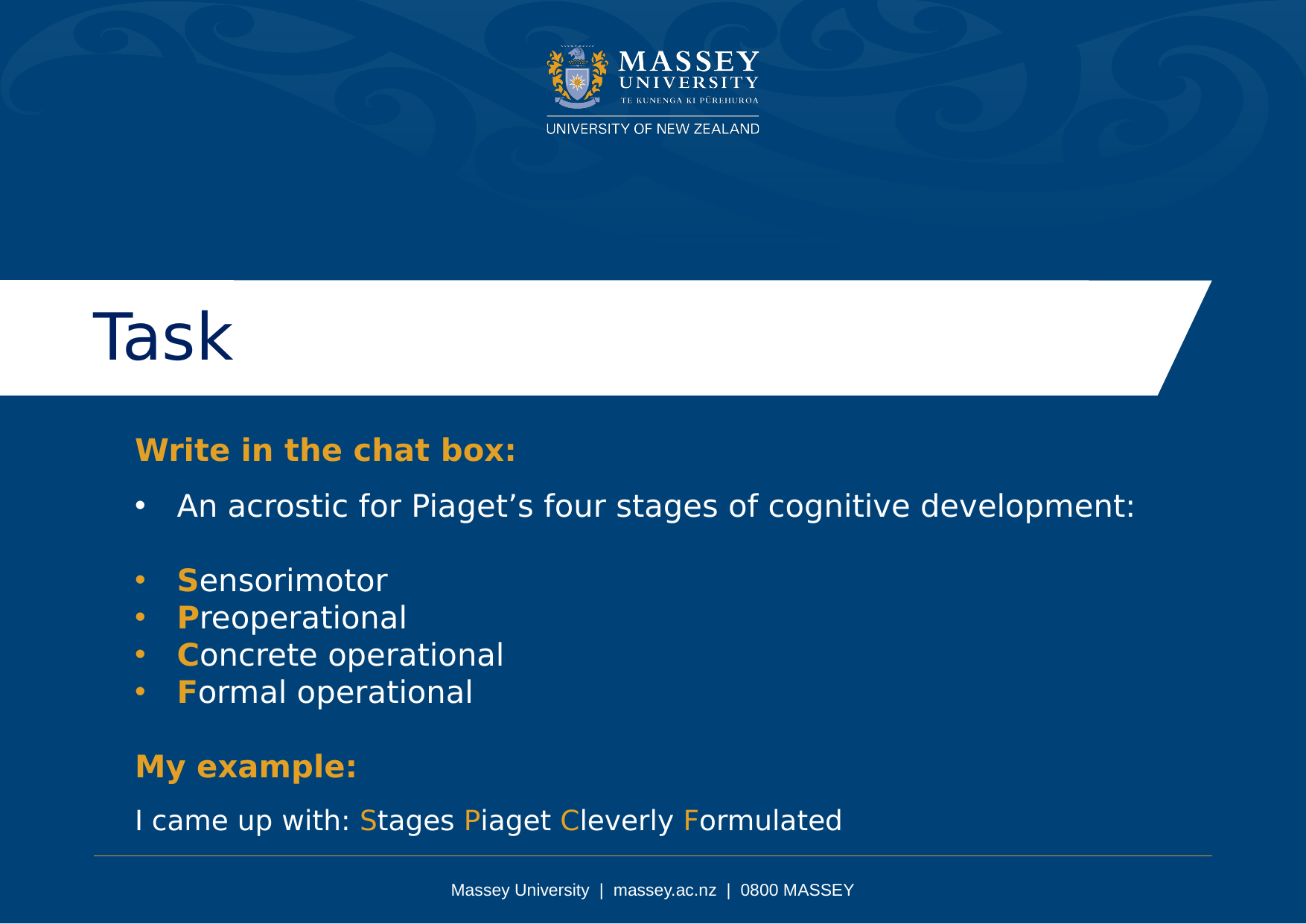

Creating an acrostic
Task

Write in the chat box:
An acrostic for Piaget’s four stages of cognitive development:

Sensorimotor
Preoperational
Concrete operational
Formal operational

My example:
I came up with: Stages Piaget Cleverly Formulated